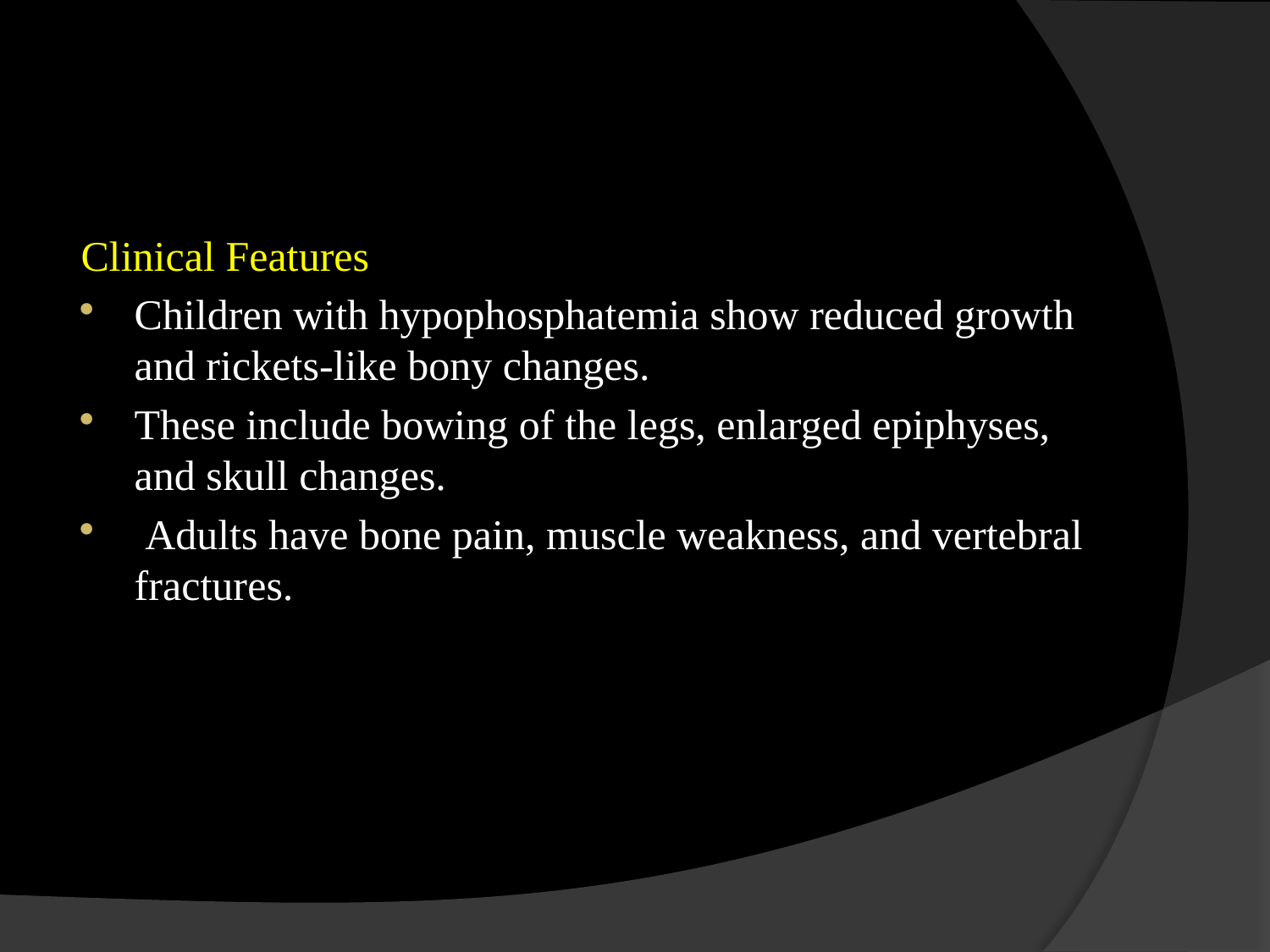

#
Clinical Features
Children with hypophosphatemia show reduced growth and rickets-like bony changes.
These include bowing of the legs, enlarged epiphyses, and skull changes.
 Adults have bone pain, muscle weakness, and vertebral fractures.